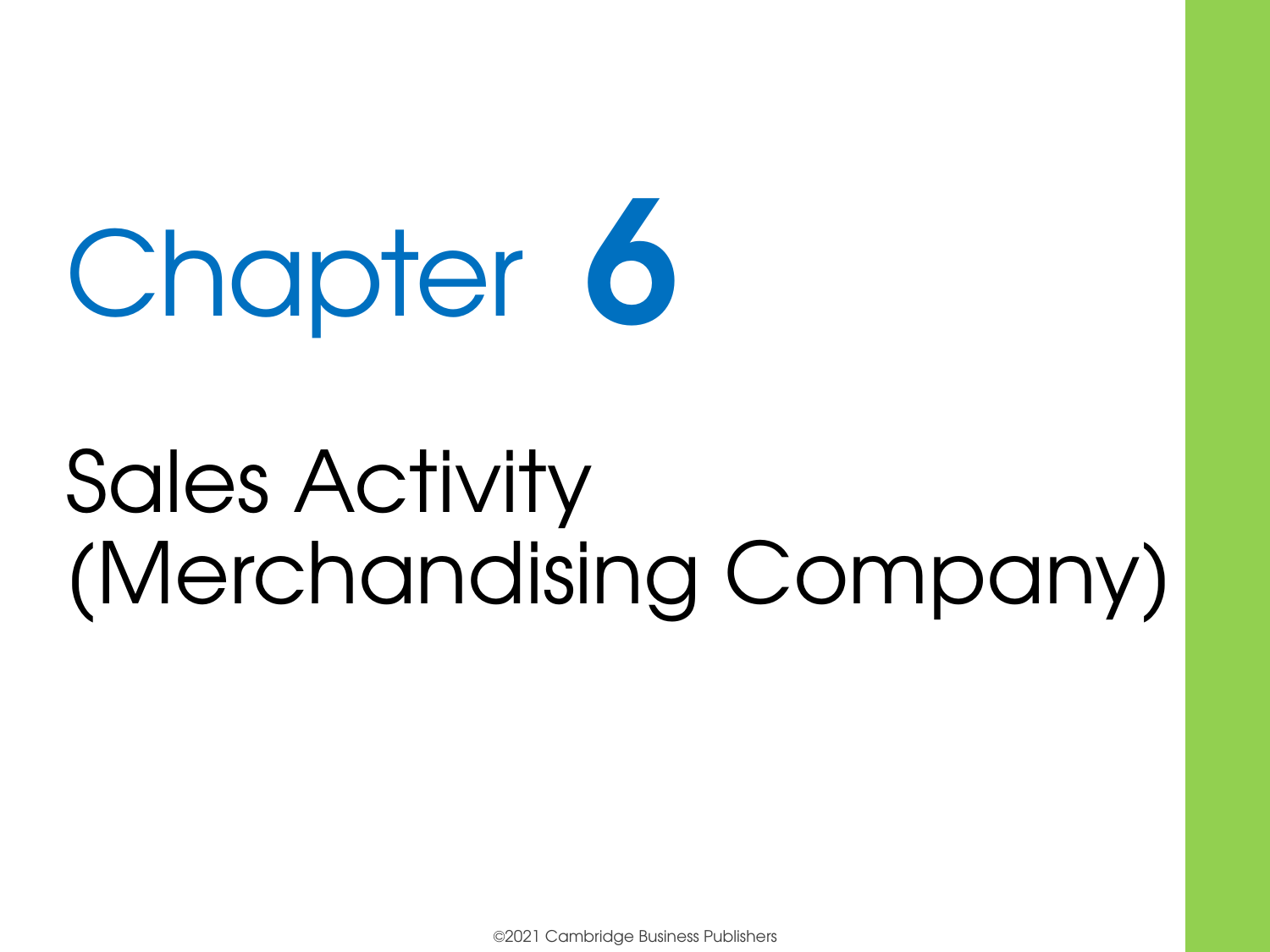

6
# Sales Activity (Merchandising Company)
©2021 Cambridge Business Publishers